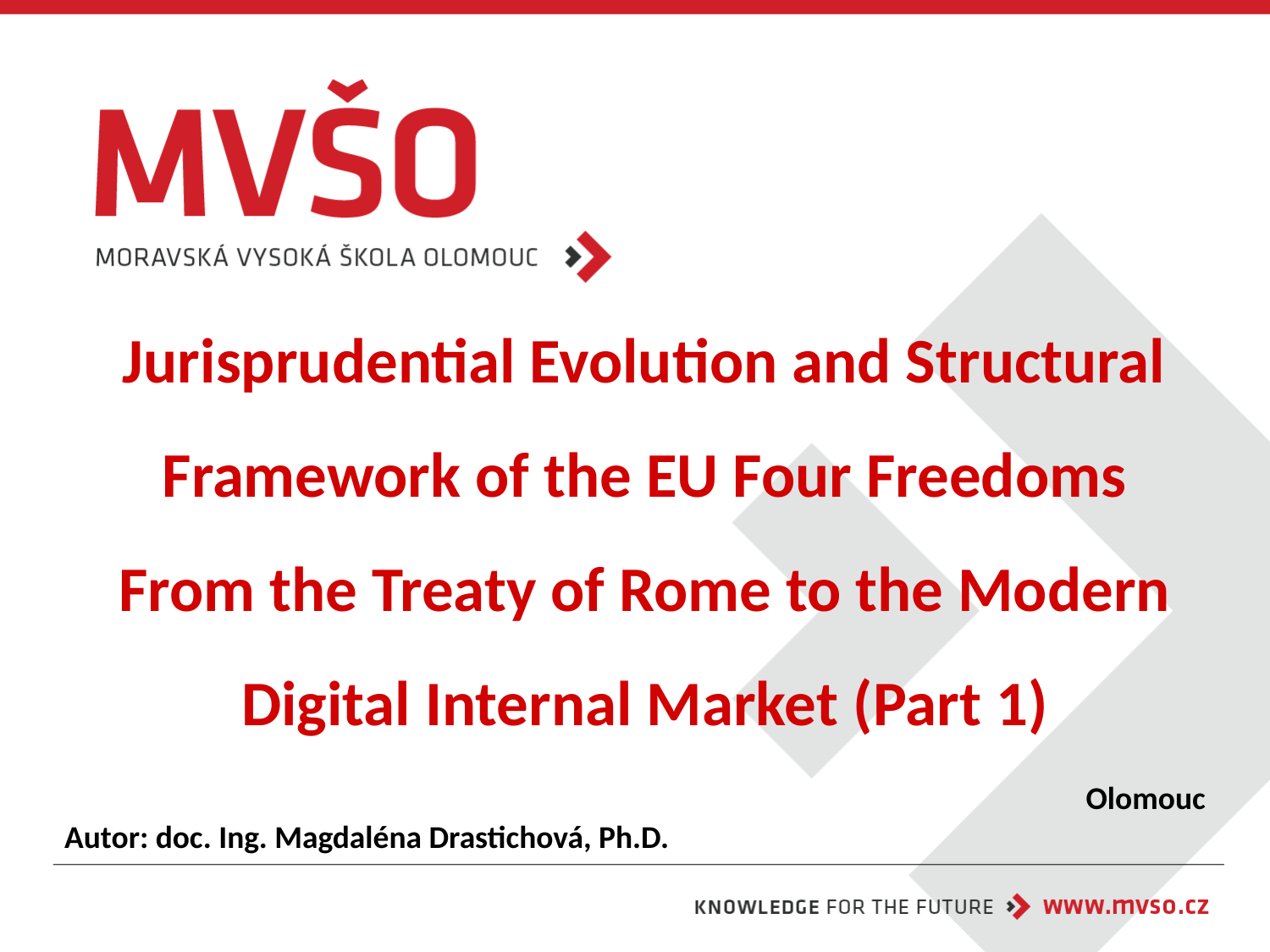

# Jurisprudential Evolution and Structural Framework of the EU Four Freedoms From the Treaty of Rome to the Modern Digital Internal Market (Part 1)
Olomouc

Autor: doc. Ing. Magdaléna Drastichová, Ph.D.